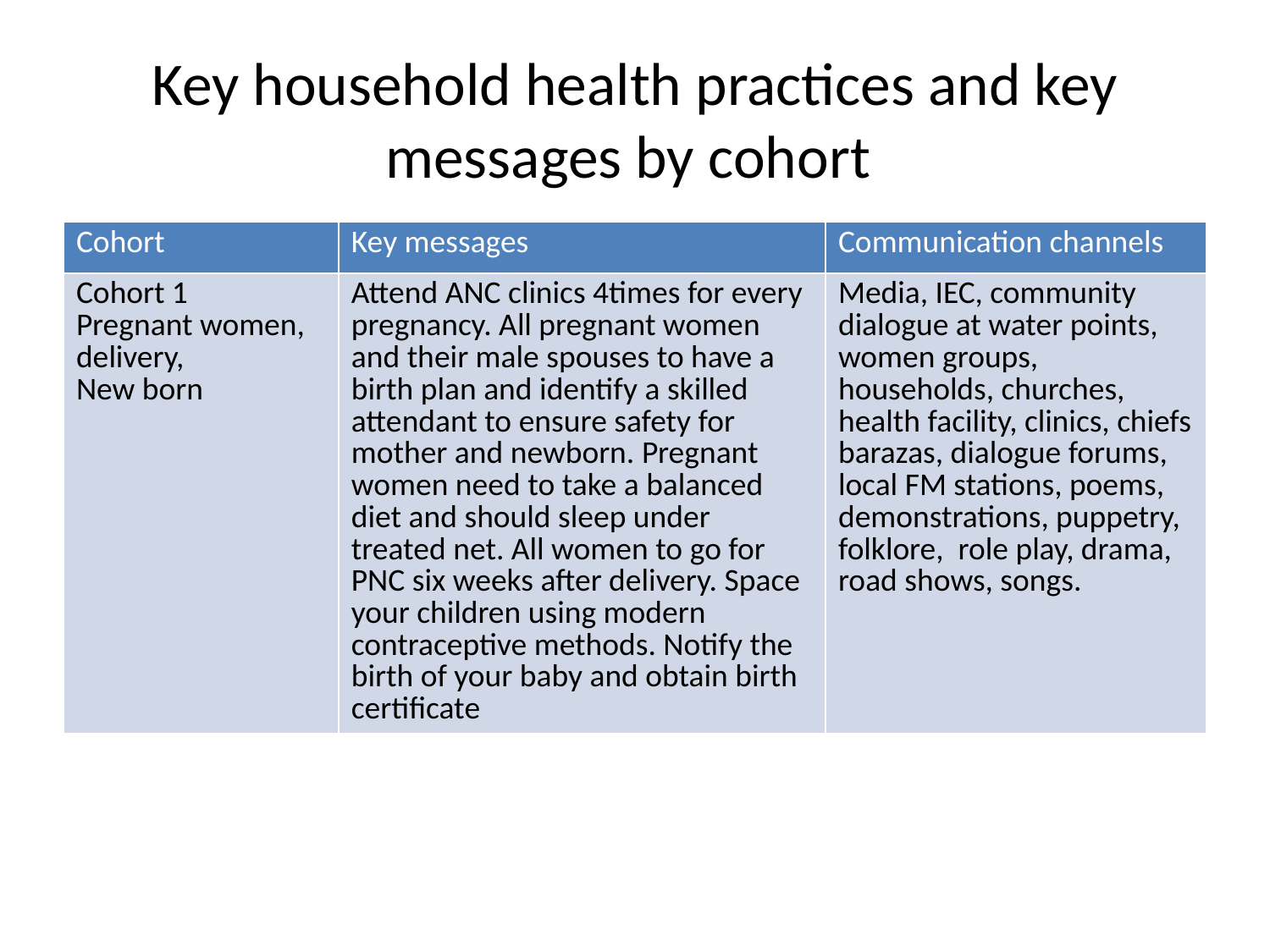

# Key household health practices and key messages by cohort
| Cohort | Key messages | Communication channels |
| --- | --- | --- |
| Cohort 1 Pregnant women, delivery, New born | Attend ANC clinics 4times for every pregnancy. All pregnant women and their male spouses to have a birth plan and identify a skilled attendant to ensure safety for mother and newborn. Pregnant women need to take a balanced diet and should sleep under treated net. All women to go for PNC six weeks after delivery. Space your children using modern contraceptive methods. Notify the birth of your baby and obtain birth certificate | Media, IEC, community dialogue at water points, women groups, households, churches, health facility, clinics, chiefs barazas, dialogue forums, local FM stations, poems, demonstrations, puppetry, folklore, role play, drama, road shows, songs. |